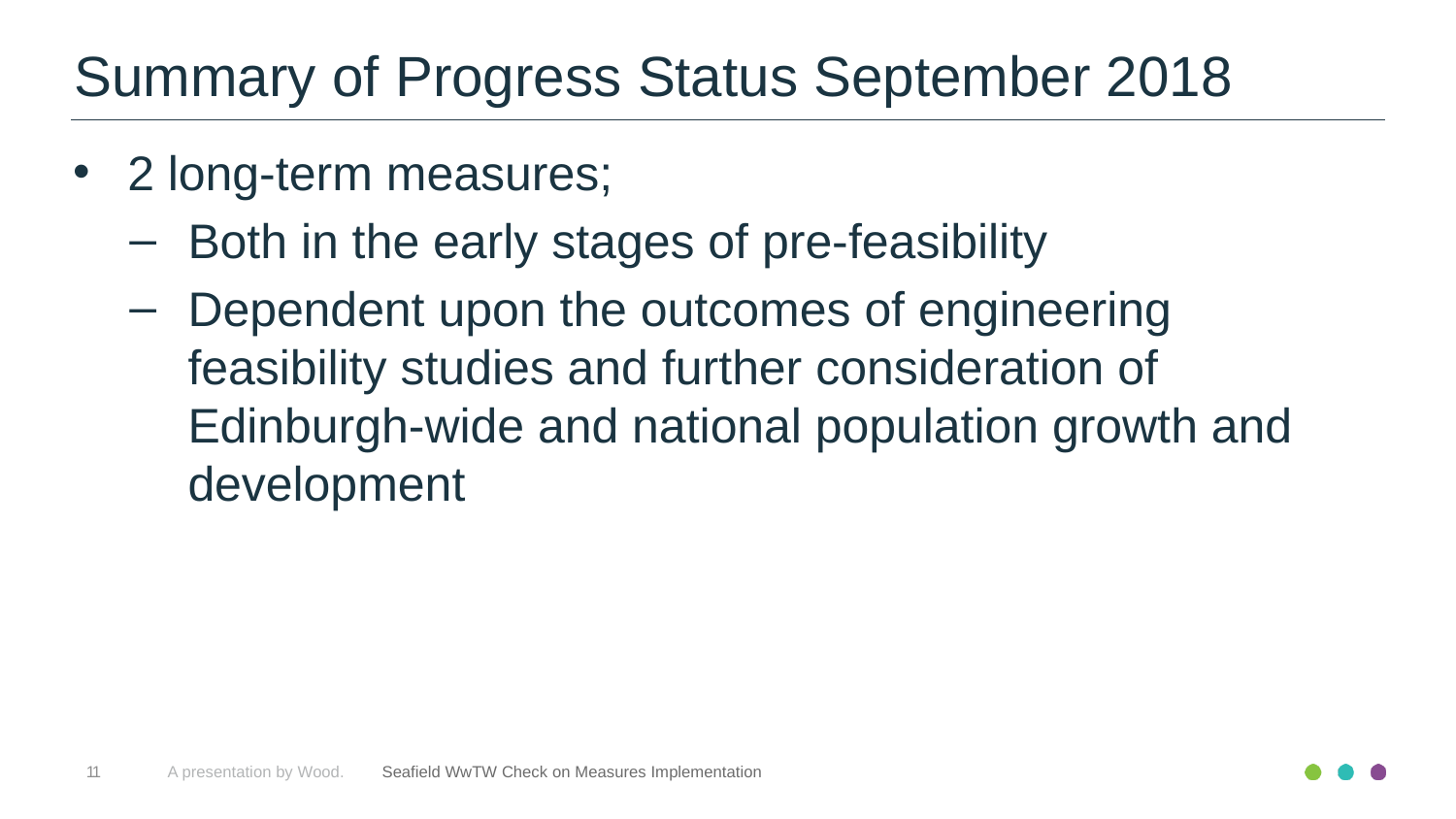

Summary of Progress Status September 2018
2 long-term measures;
Both in the early stages of pre-feasibility
Dependent upon the outcomes of engineering feasibility studies and further consideration of Edinburgh-wide and national population growth and development
11
A presentation by Wood.
Seafield WwTW Check on Measures Implementation